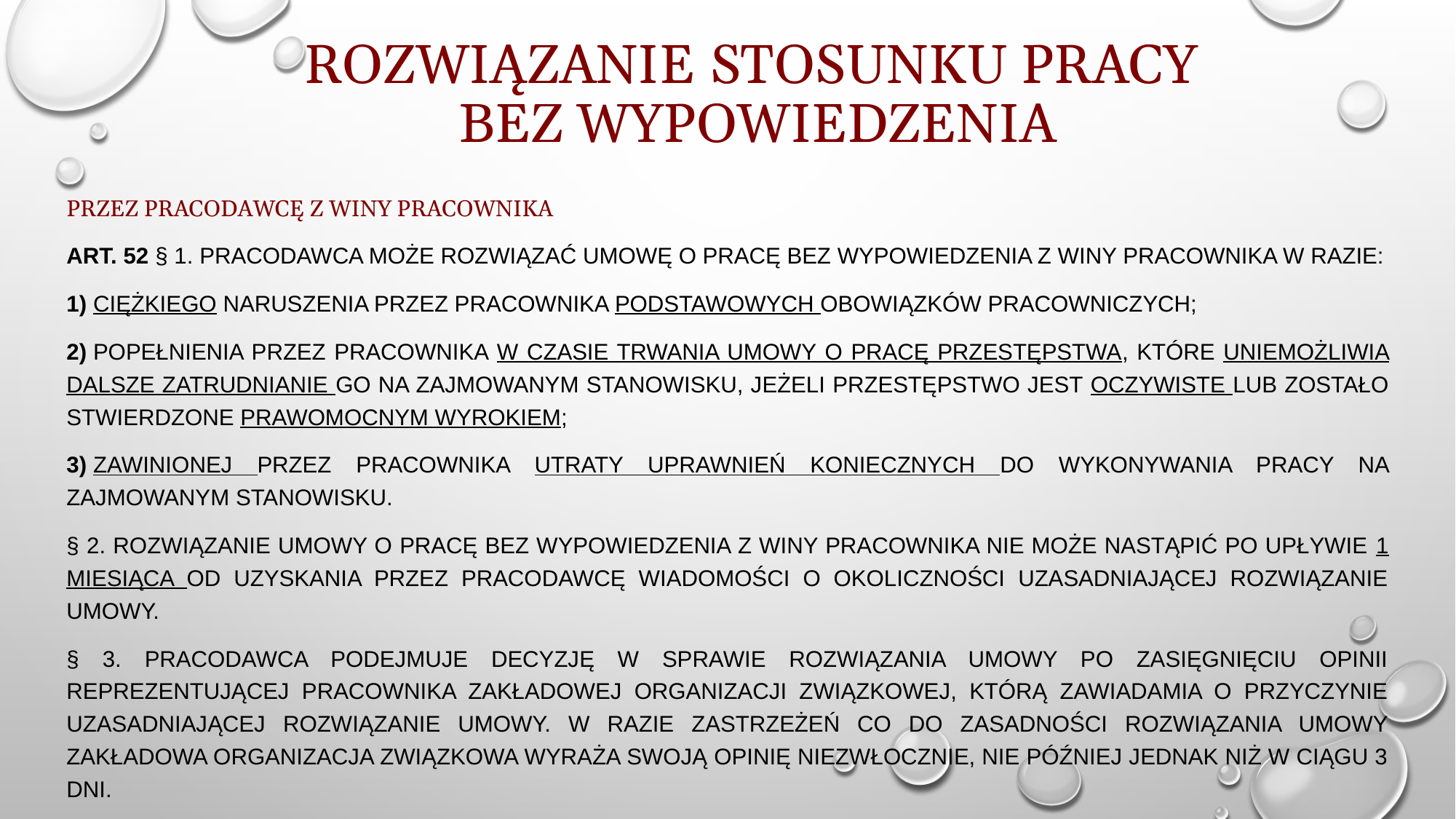

# Rozwiązanie stosunku pracy bez wypowiedzenia
Przez pracodawcę z winy pracownika
Art. 52 § 1. Pracodawca może rozwiązać umowę o pracę bez wypowiedzenia z winy pracownika w razie:
1) ciężkiego naruszenia przez pracownika podstawowych obowiązków pracowniczych;
2) popełnienia przez pracownika w czasie trwania umowy o pracę przestępstwa, które uniemożliwia dalsze zatrudnianie go na zajmowanym stanowisku, jeżeli przestępstwo jest oczywiste lub zostało stwierdzone prawomocnym wyrokiem;
3) zawinionej przez pracownika utraty uprawnień koniecznych do wykonywania pracy na zajmowanym stanowisku.
§ 2. Rozwiązanie umowy o pracę bez wypowiedzenia z winy pracownika nie może nastąpić po upływie 1 miesiąca od uzyskania przez pracodawcę wiadomości o okoliczności uzasadniającej rozwiązanie umowy.
§ 3. Pracodawca podejmuje decyzję w sprawie rozwiązania umowy po zasięgnięciu opinii reprezentującej pracownika zakładowej organizacji związkowej, którą zawiadamia o przyczynie uzasadniającej rozwiązanie umowy. W razie zastrzeżeń co do zasadności rozwiązania umowy zakładowa organizacja związkowa wyraża swoją opinię niezwłocznie, nie później jednak niż w ciągu 3 dni.